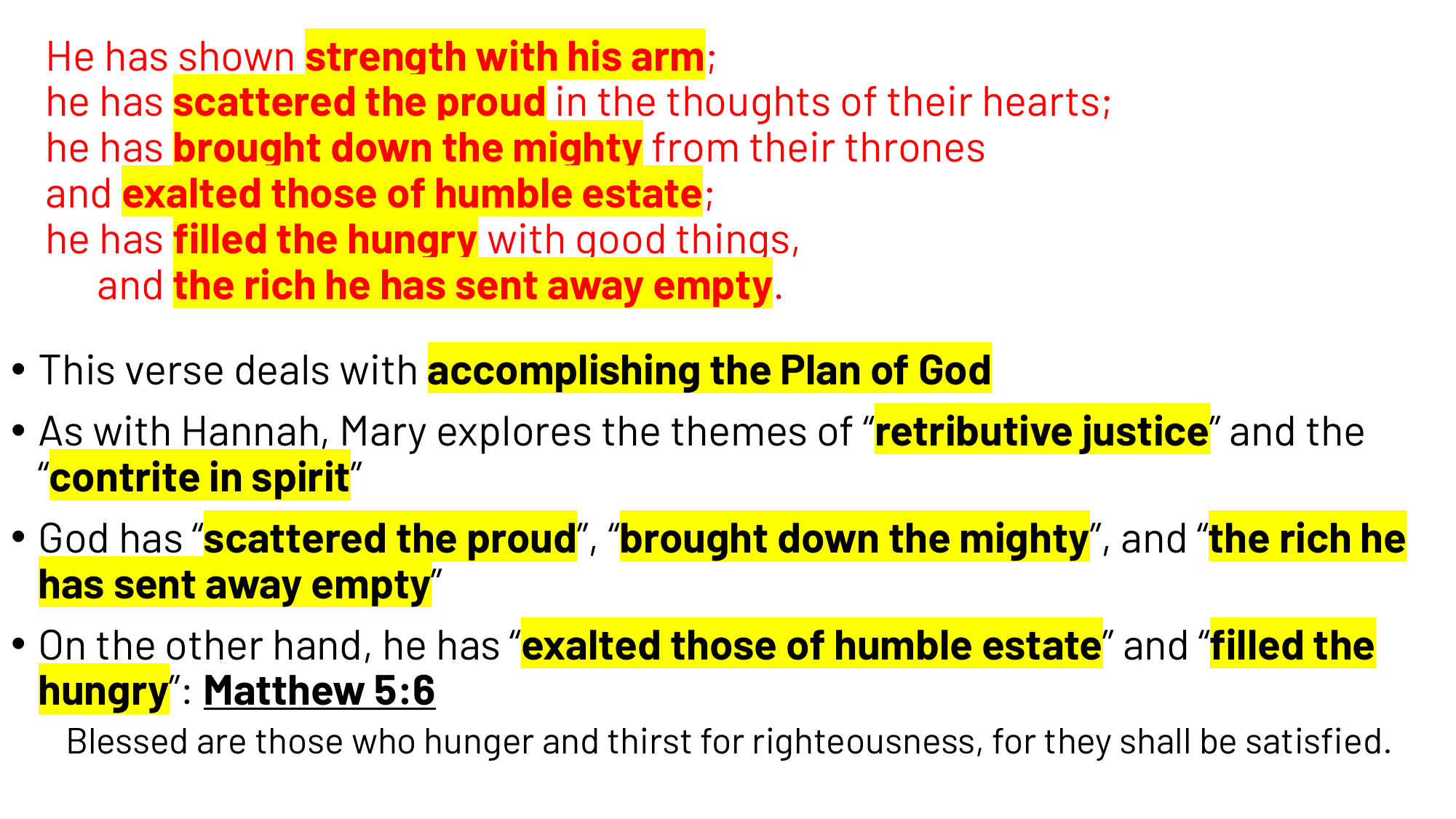

# He has shown strength with his arm; he has scattered the proud in the thoughts of their hearts; he has brought down the mighty from their thrones and exalted those of humble estate; he has filled the hungry with good things, and the rich he has sent away empty.
This verse deals with accomplishing the Plan of God
As with Hannah, Mary explores the themes of “retributive justice” and the “contrite in spirit”
God has “scattered the proud”, “brought down the mighty”, and “the rich he has sent away empty”
On the other hand, he has “exalted those of humble estate” and “filled the hungry”: Matthew 5:6
Blessed are those who hunger and thirst for righteousness, for they shall be satisfied.